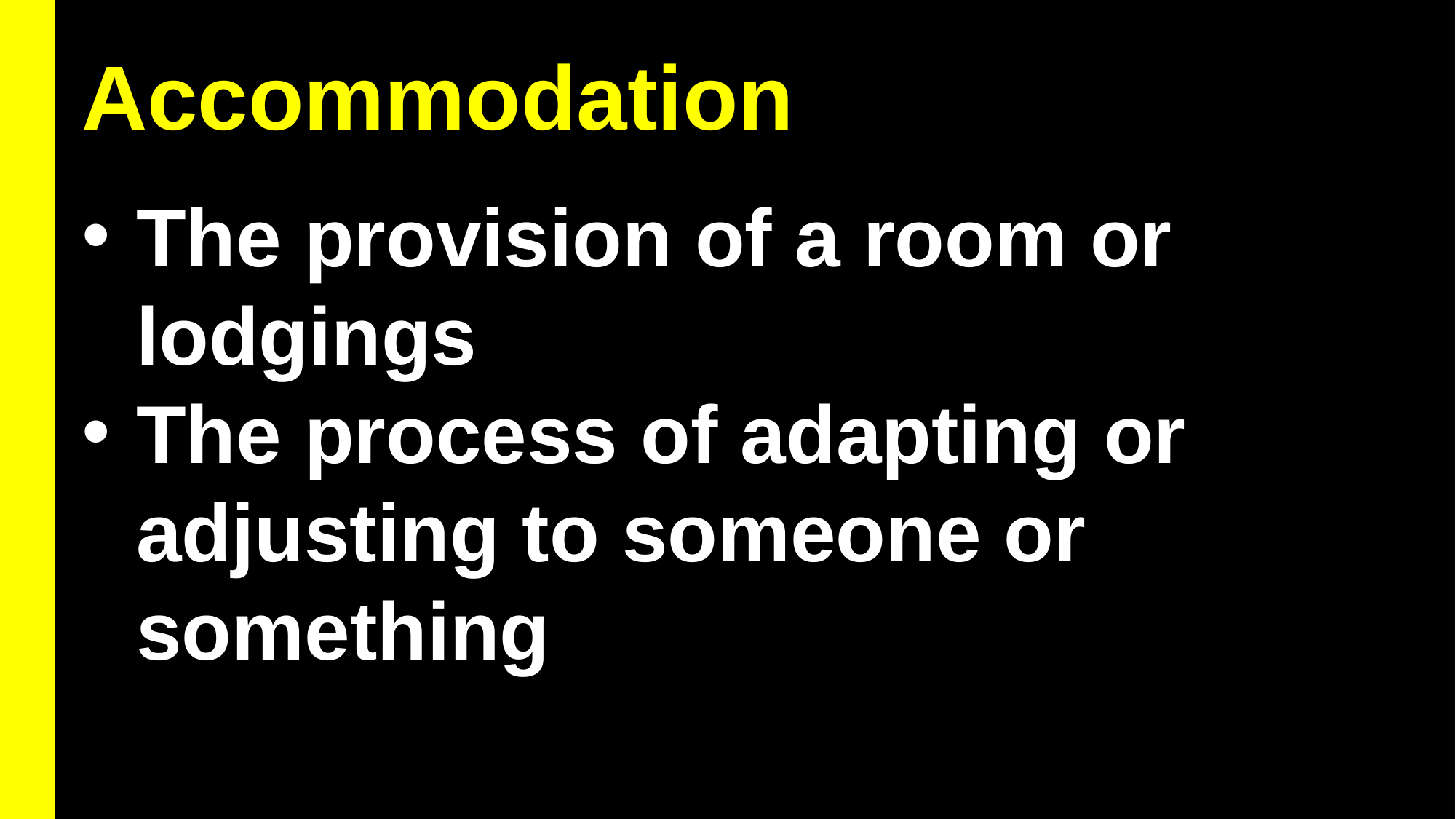

Accommodation

The provision of a room or lodgings
The process of adapting or adjusting to someone or something
#